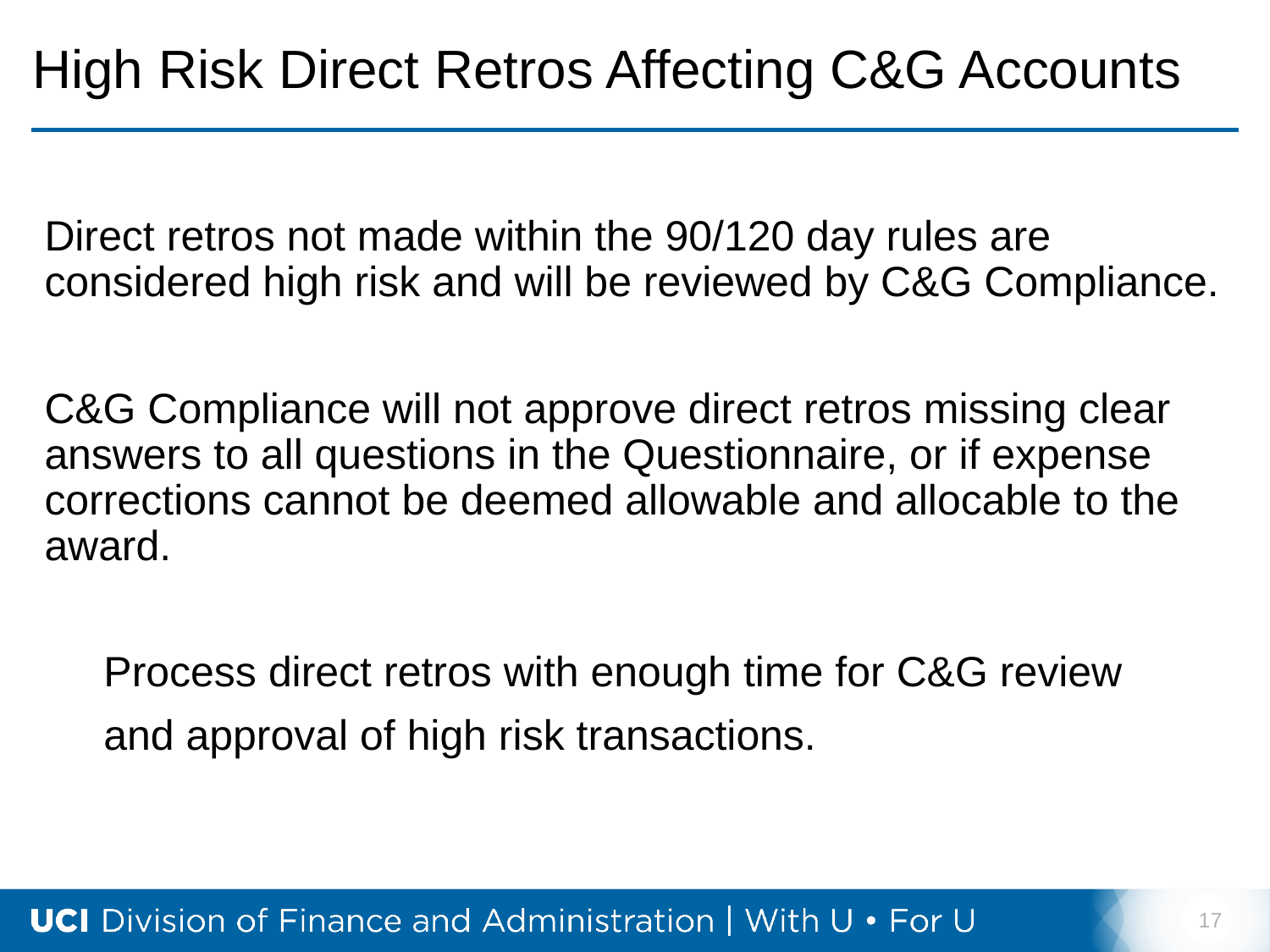

# High Risk Direct Retros Affecting C&G Accounts

Direct retros not made within the 90/120 day rules are considered high risk and will be reviewed by C&G Compliance.

C&G Compliance will not approve direct retros missing clear answers to all questions in the Questionnaire, or if expense corrections cannot be deemed allowable and allocable to the award.

     Process direct retros with enough time for C&G review
     and approval of high risk transactions.

17